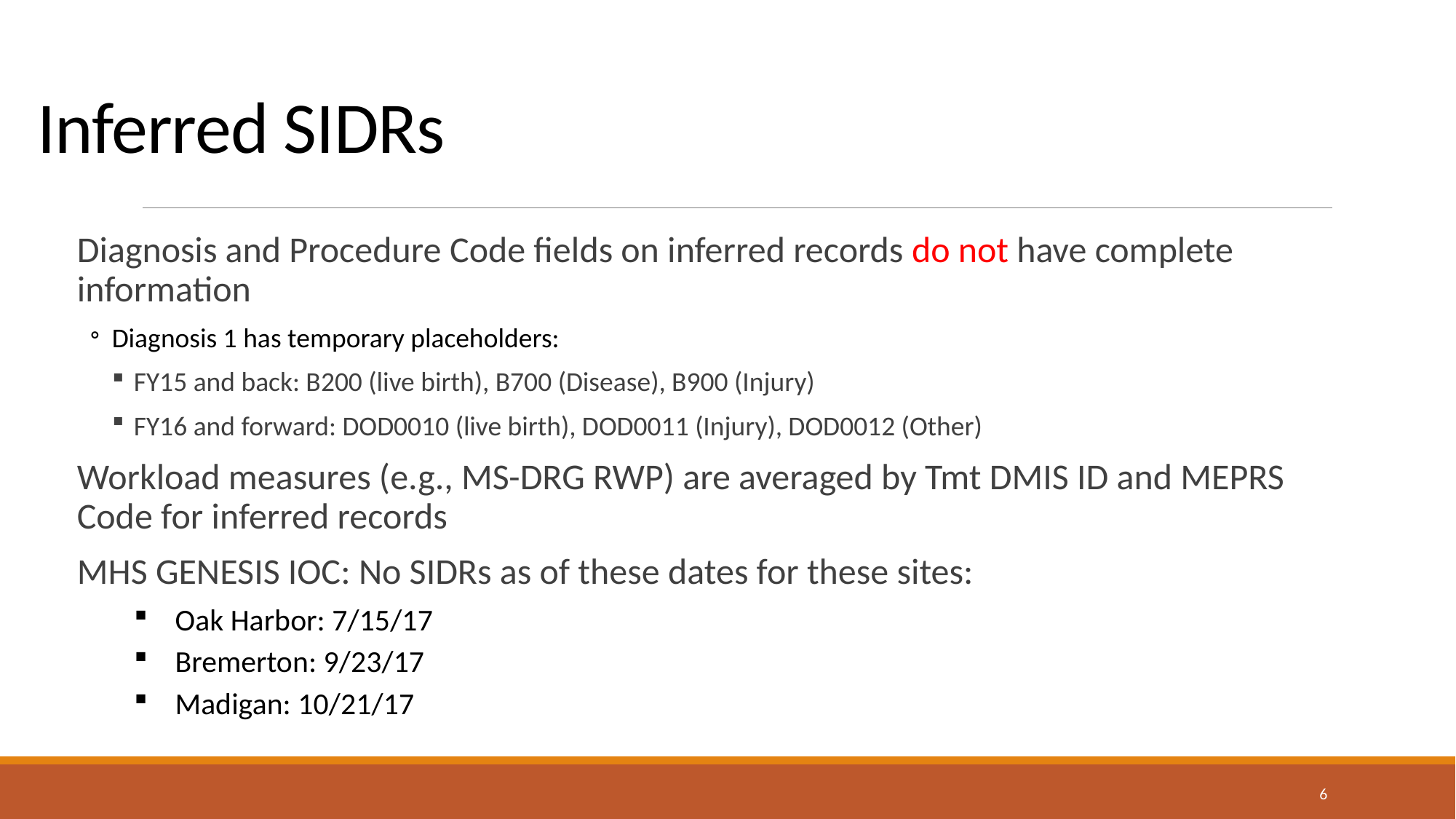

# Inferred SIDRs
Diagnosis and Procedure Code fields on inferred records do not have complete information
Diagnosis 1 has temporary placeholders:
FY15 and back: B200 (live birth), B700 (Disease), B900 (Injury)
FY16 and forward: DOD0010 (live birth), DOD0011 (Injury), DOD0012 (Other)
Workload measures (e.g., MS-DRG RWP) are averaged by Tmt DMIS ID and MEPRS Code for inferred records
MHS GENESIS IOC: No SIDRs as of these dates for these sites:
Oak Harbor: 7/15/17
Bremerton: 9/23/17
Madigan: 10/21/17

6